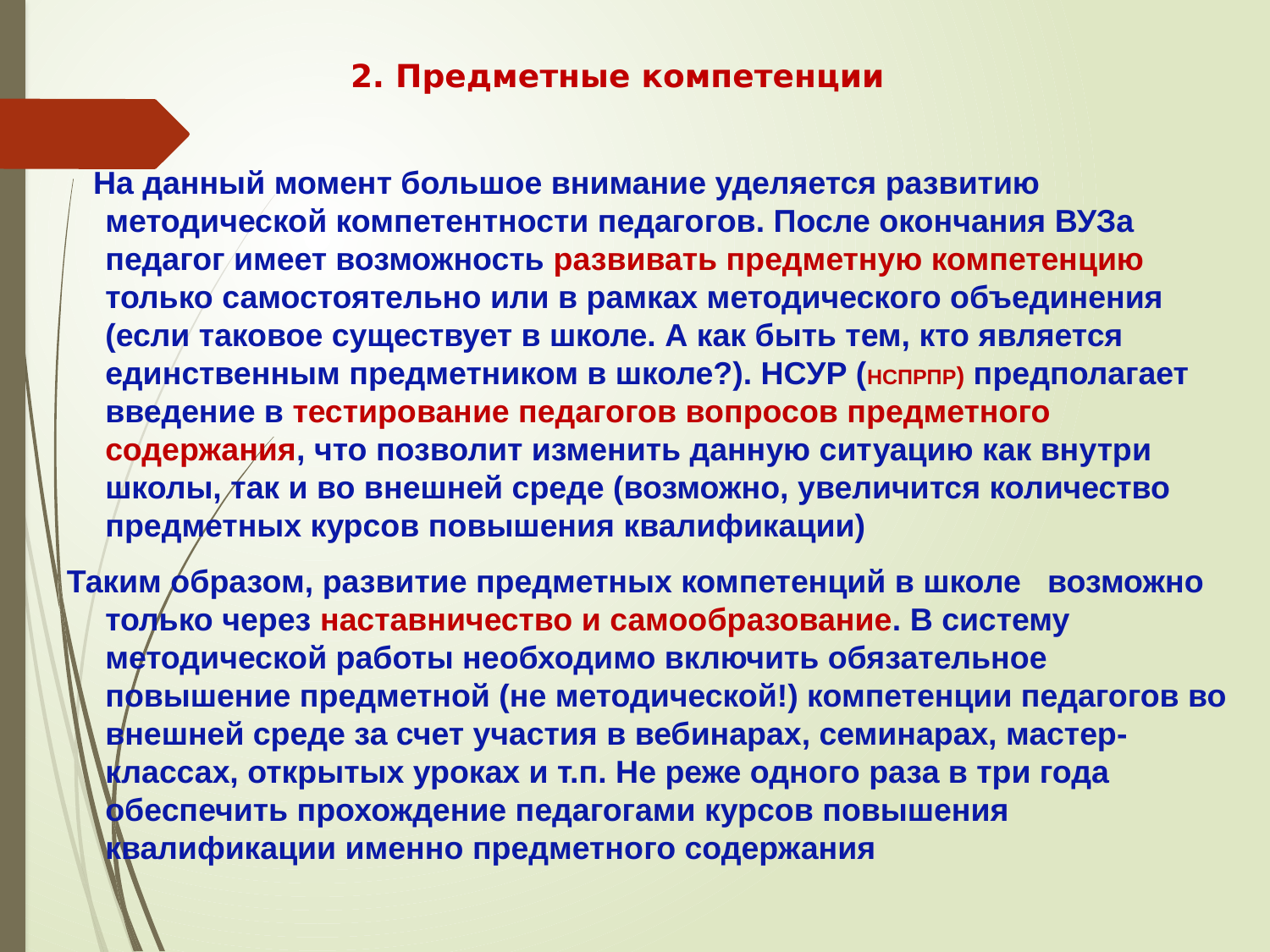

2. Предметные компетенции
    На данный момент большое внимание уделяется развитию методической компетентности педагогов. После окончания ВУЗа педагог имеет возможность развивать предметную компетенцию только самостоятельно или в рамках методического объединения (если таковое существует в школе. А как быть тем, кто является единственным предметником в школе?). НСУР (НСПРПР) предполагает введение в тестирование педагогов вопросов предметного содержания, что позволит изменить данную ситуацию как внутри школы, так и во внешней среде (возможно, увеличится количество предметных курсов повышения квалификации)
 Таким образом, развитие предметных компетенций в школе   возможно только через наставничество и самообразование. В систему методической работы необходимо включить обязательное повышение предметной (не методической!) компетенции педагогов во внешней среде за счет участия в вебинарах, семинарах, мастер-классах, открытых уроках и т.п. Не реже одного раза в три года обеспечить прохождение педагогами курсов повышения квалификации именно предметного содержания